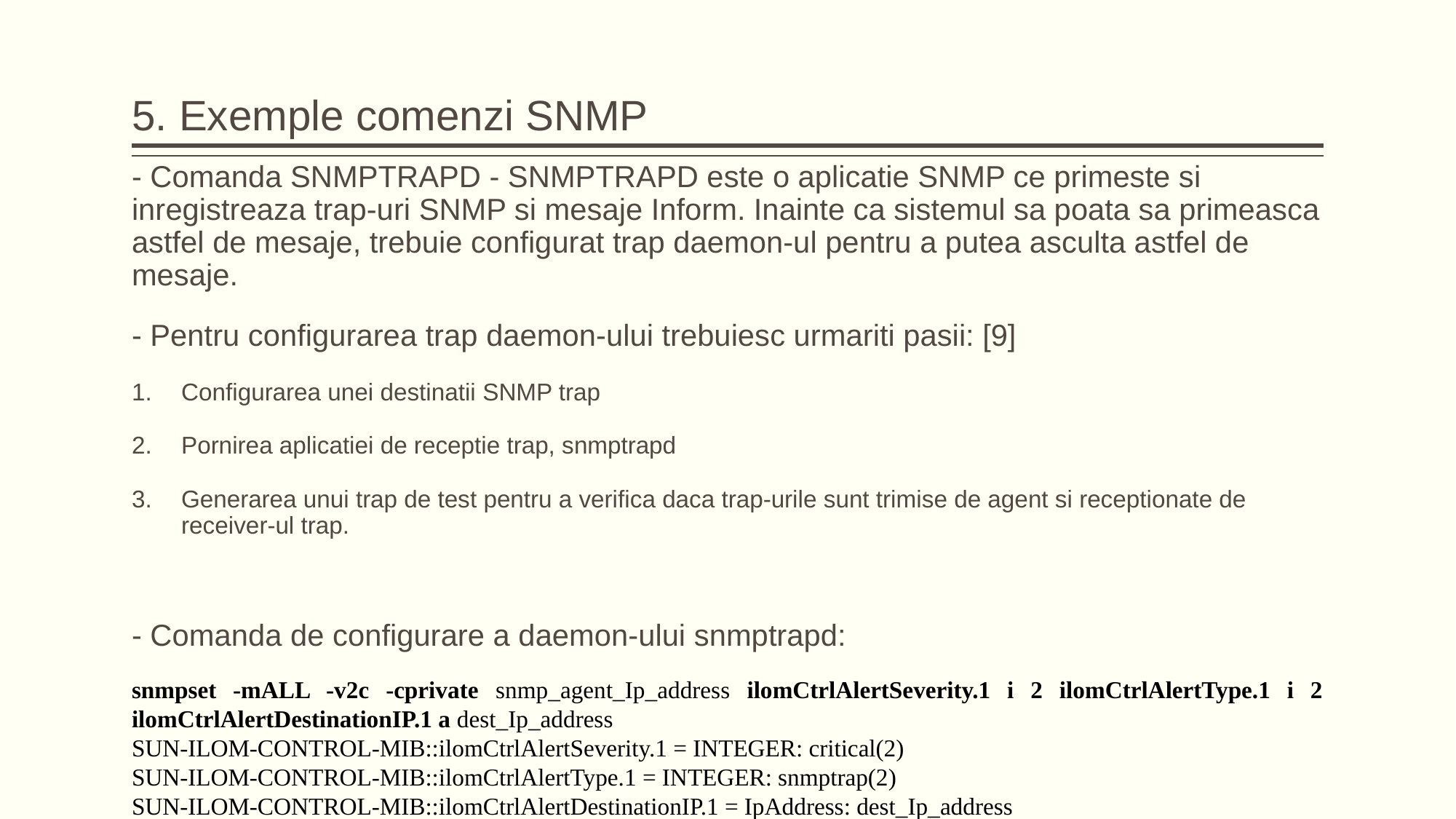

5. Exemple comenzi SNMP
- Comanda SNMPTRAPD - SNMPTRAPD este o aplicatie SNMP ce primeste si inregistreaza trap-uri SNMP si mesaje Inform. Inainte ca sistemul sa poata sa primeasca astfel de mesaje, trebuie configurat trap daemon-ul pentru a putea asculta astfel de mesaje.
- Pentru configurarea trap daemon-ului trebuiesc urmariti pasii: [9]
Configurarea unei destinatii SNMP trap
Pornirea aplicatiei de receptie trap, snmptrapd
Generarea unui trap de test pentru a verifica daca trap-urile sunt trimise de agent si receptionate de receiver-ul trap.

- Comanda de configurare a daemon-ului snmptrapd:

snmpset -mALL -v2c -cprivate snmp_agent_Ip_address ilomCtrlAlertSeverity.1 i 2 ilomCtrlAlertType.1 i 2 ilomCtrlAlertDestinationIP.1 a dest_Ip_address
SUN-ILOM-CONTROL-MIB::ilomCtrlAlertSeverity.1 = INTEGER: critical(2)
SUN-ILOM-CONTROL-MIB::ilomCtrlAlertType.1 = INTEGER: snmptrap(2)
SUN-ILOM-CONTROL-MIB::ilomCtrlAlertDestinationIP.1 = IpAddress: dest_Ip_address